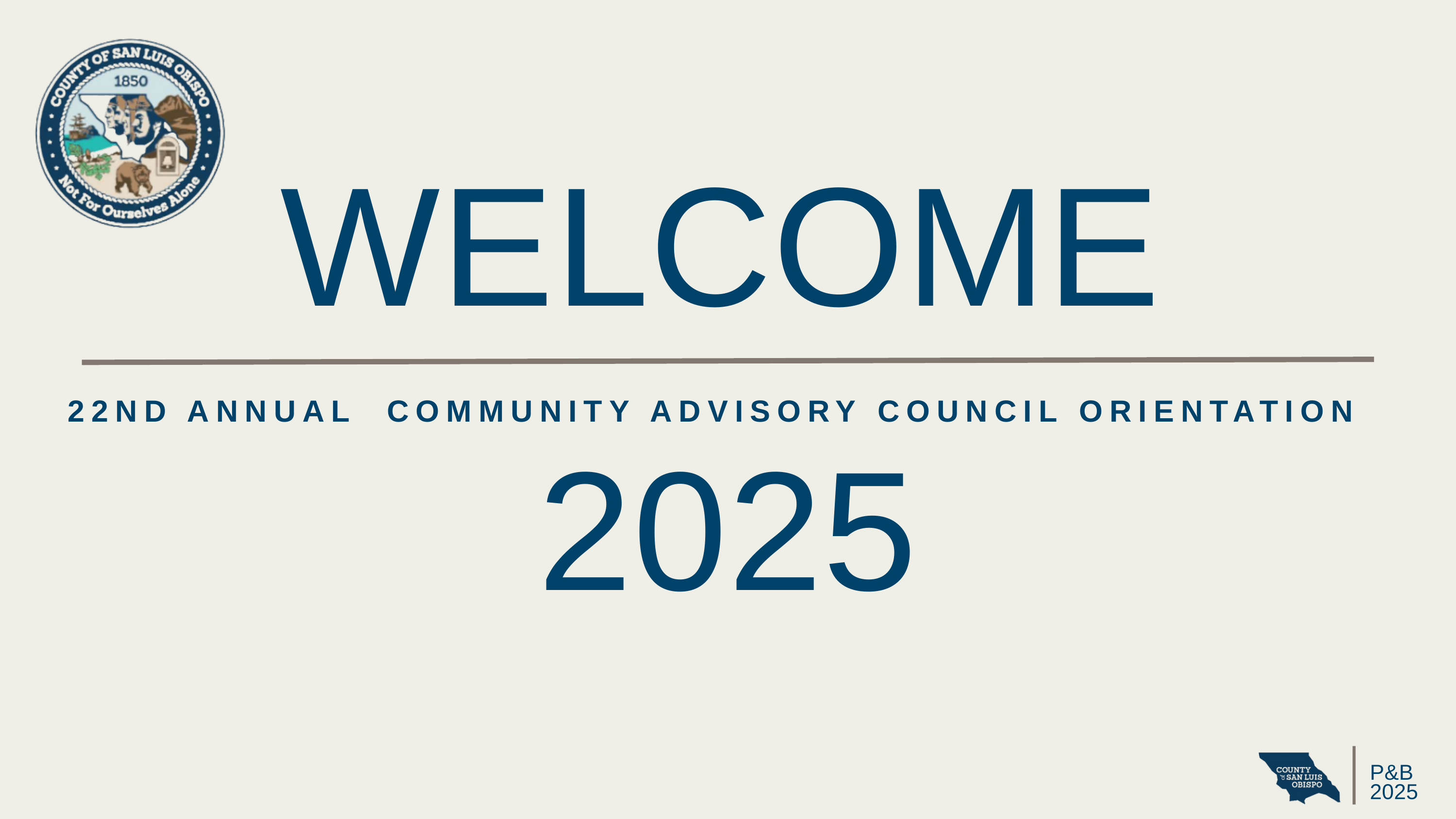

WELCOME

22ND ANNUAL  COMMUNITY ADVISORY COUNCIL ORIENTATION
2025

P&B
2025